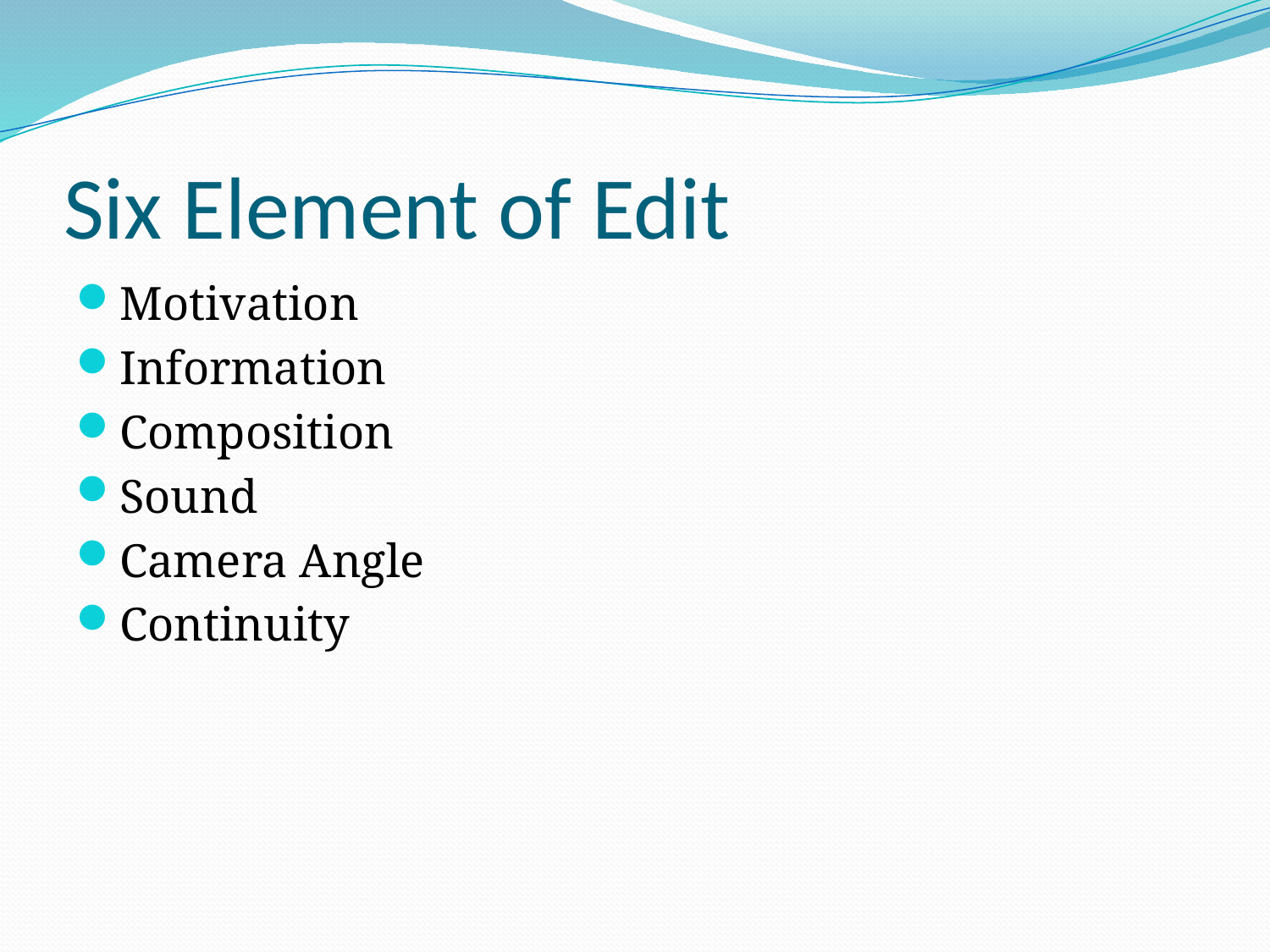

# Six Element of Edit
Motivation
Information
Composition
Sound
Camera Angle
Continuity